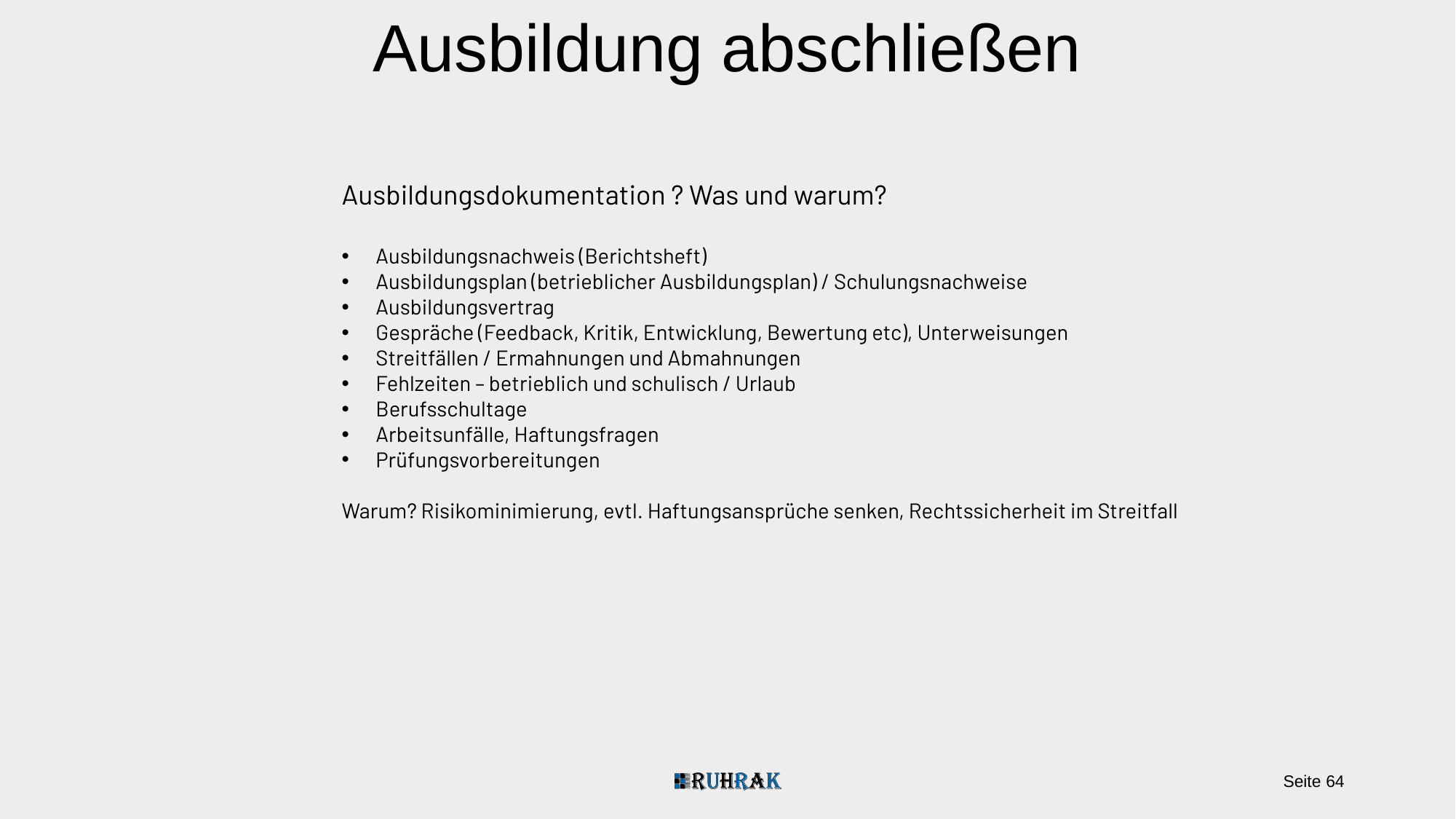

Ausbildung abschließen
Ausbildungsdokumentation ? Was und warum?

Ausbildungsnachweis (Berichtsheft)
Ausbildungsplan (betrieblicher Ausbildungsplan) / Schulungsnachweise
Ausbildungsvertrag
Gespräche (Feedback, Kritik, Entwicklung, Bewertung etc), Unterweisungen
Streitfällen / Ermahnungen und Abmahnungen
Fehlzeiten – betrieblich und schulisch / Urlaub
Berufsschultage
Arbeitsunfälle, Haftungsfragen
Prüfungsvorbereitungen

Warum? Risikominimierung, evtl. Haftungsansprüche senken, Rechtssicherheit im Streitfall
Seite 64